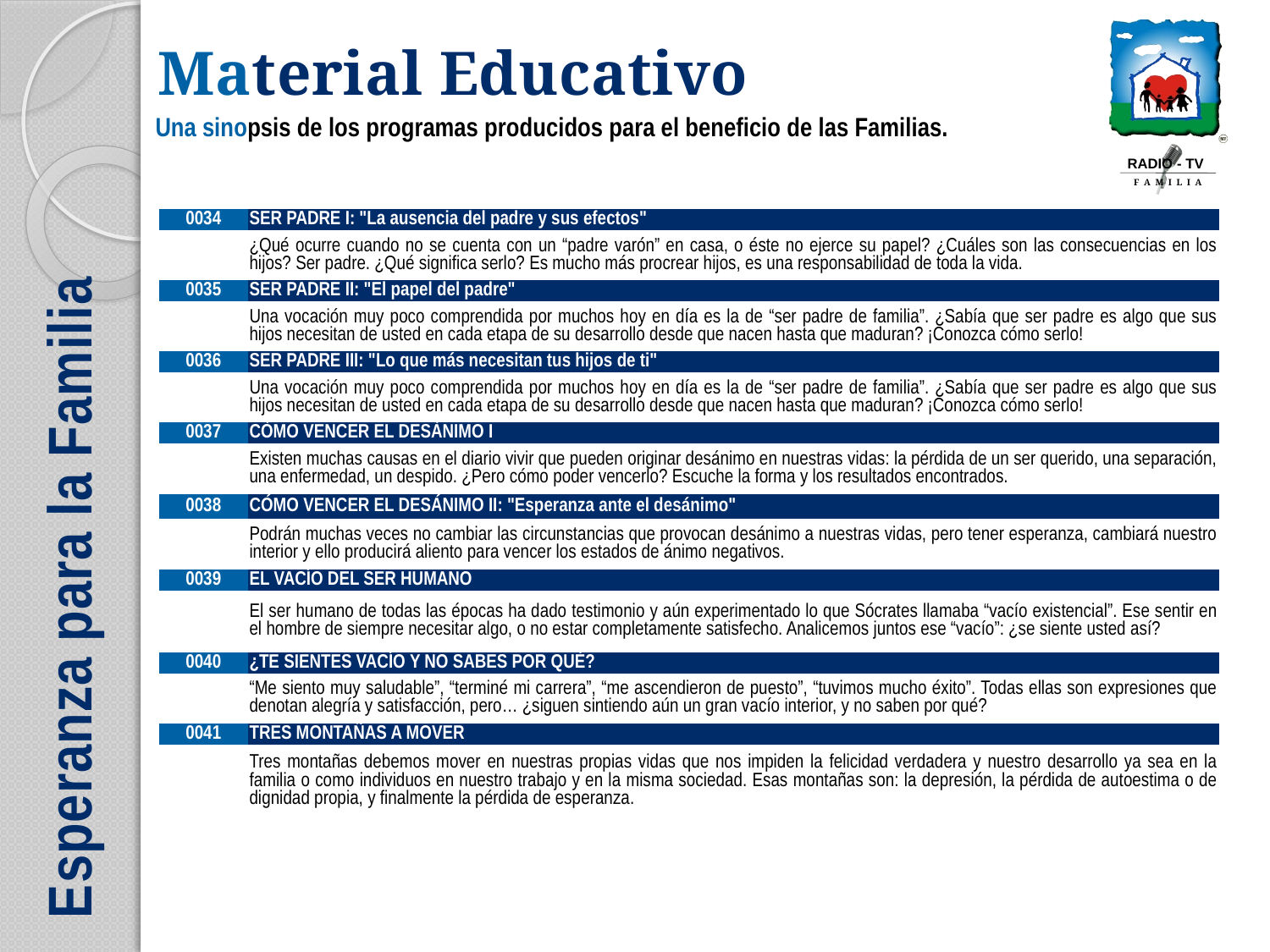

| 0034 | SER PADRE I: "La ausencia del padre y sus efectos" |
| --- | --- |
|  | ¿Qué ocurre cuando no se cuenta con un “padre varón” en casa, o éste no ejerce su papel? ¿Cuáles son las consecuencias en los hijos? Ser padre. ¿Qué significa serlo? Es mucho más procrear hijos, es una responsabilidad de toda la vida. |
| 0035 | SER PADRE II: "El papel del padre" |
|  | Una vocación muy poco comprendida por muchos hoy en día es la de “ser padre de familia”. ¿Sabía que ser padre es algo que sus hijos necesitan de usted en cada etapa de su desarrollo desde que nacen hasta que maduran? ¡Conozca cómo serlo! |
| 0036 | SER PADRE III: "Lo que más necesitan tus hijos de ti" |
|  | Una vocación muy poco comprendida por muchos hoy en día es la de “ser padre de familia”. ¿Sabía que ser padre es algo que sus hijos necesitan de usted en cada etapa de su desarrollo desde que nacen hasta que maduran? ¡Conozca cómo serlo! |
| 0037 | CÓMO VENCER EL DESÁNIMO I |
|  | Existen muchas causas en el diario vivir que pueden originar desánimo en nuestras vidas: la pérdida de un ser querido, una separación, una enfermedad, un despido. ¿Pero cómo poder vencerlo? Escuche la forma y los resultados encontrados. |
| 0038 | CÓMO VENCER EL DESÁNIMO II: "Esperanza ante el desánimo" |
|  | Podrán muchas veces no cambiar las circunstancias que provocan desánimo a nuestras vidas, pero tener esperanza, cambiará nuestro interior y ello producirá aliento para vencer los estados de ánimo negativos. |
| 0039 | EL VACÍO DEL SER HUMANO |
|  | El ser humano de todas las épocas ha dado testimonio y aún experimentado lo que Sócrates llamaba “vacío existencial”. Ese sentir en el hombre de siempre necesitar algo, o no estar completamente satisfecho. Analicemos juntos ese “vacío”: ¿se siente usted así? |
| 0040 | ¿TE SIENTES VACÍO Y NO SABES POR QUÉ? |
|  | “Me siento muy saludable”, “terminé mi carrera”, “me ascendieron de puesto”, “tuvimos mucho éxito”. Todas ellas son expresiones que denotan alegría y satisfacción, pero… ¿siguen sintiendo aún un gran vacío interior, y no saben por qué? |
| 0041 | TRES MONTAÑAS A MOVER |
|  | Tres montañas debemos mover en nuestras propias vidas que nos impiden la felicidad verdadera y nuestro desarrollo ya sea en la familia o como individuos en nuestro trabajo y en la misma sociedad. Esas montañas son: la depresión, la pérdida de autoestima o de dignidad propia, y finalmente la pérdida de esperanza. |